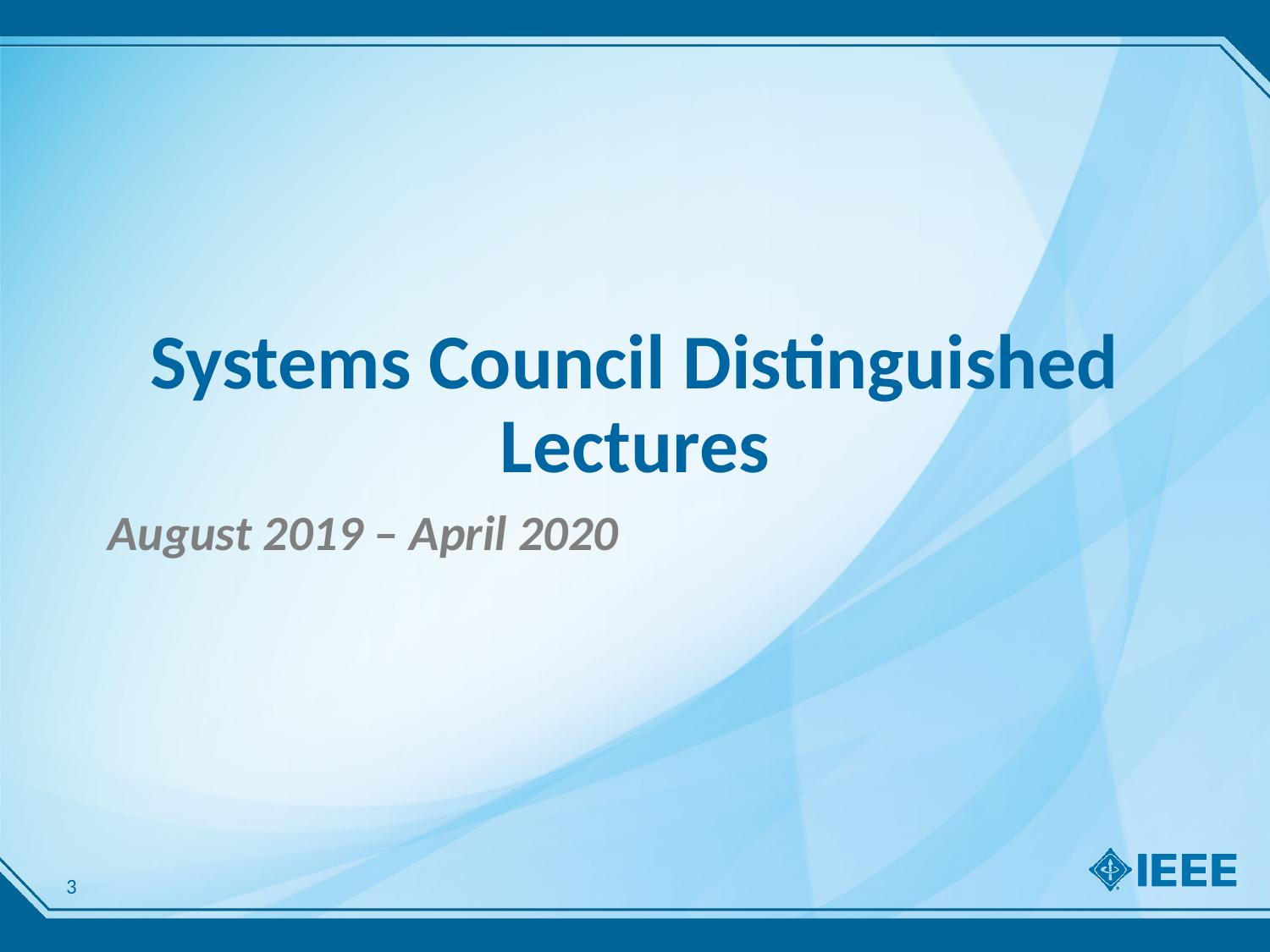

# Systems Council Distinguished Lectures
August 2019 – April 2020